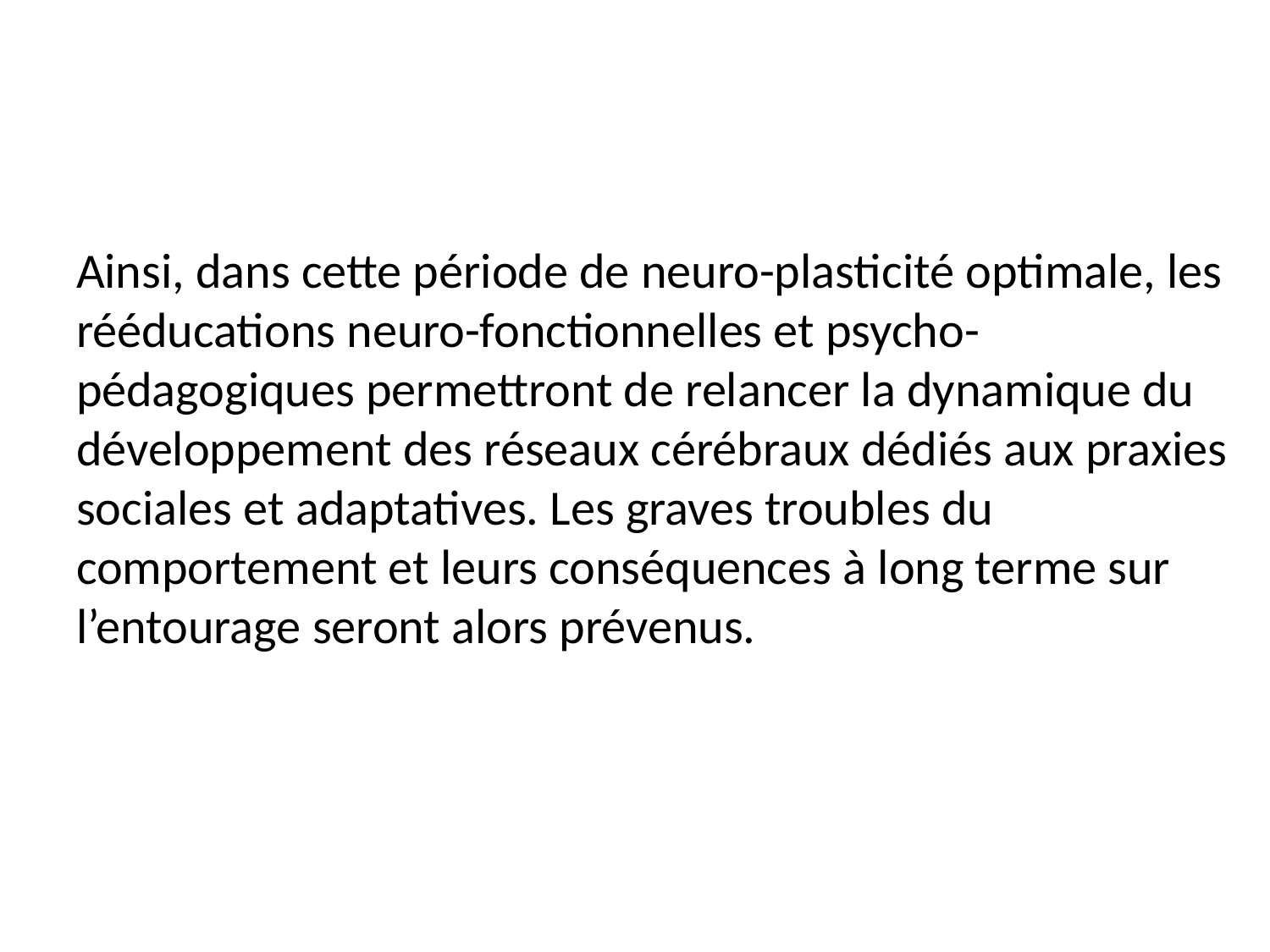

Ainsi, dans cette période de neuro-plasticité optimale, les rééducations neuro-fonctionnelles et psycho-pédagogiques permettront de relancer la dynamique du développement des réseaux cérébraux dédiés aux praxies sociales et adaptatives. Les graves troubles du comportement et leurs conséquences à long terme sur l’entourage seront alors prévenus.
#